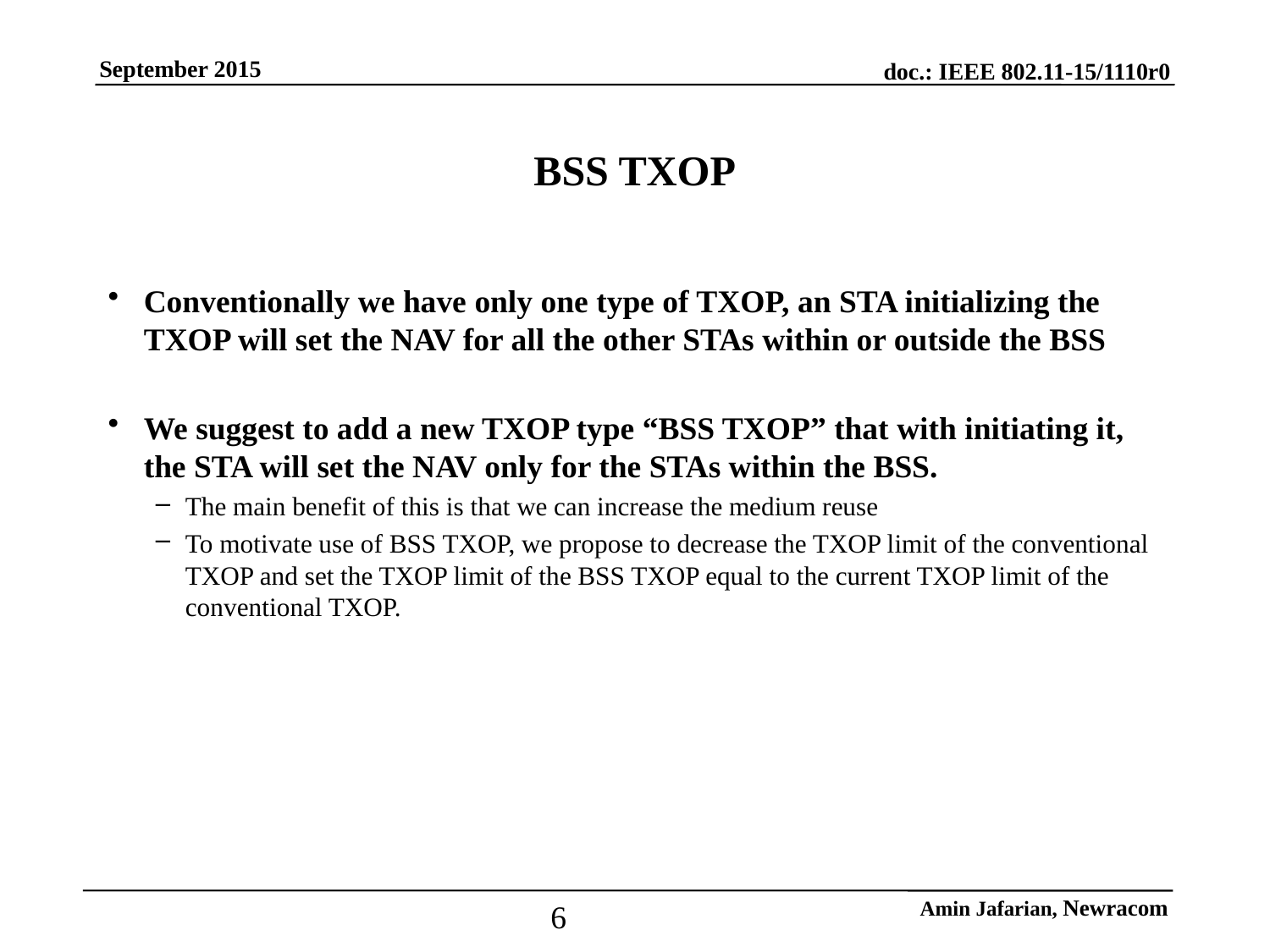

# BSS TXOP
Conventionally we have only one type of TXOP, an STA initializing the TXOP will set the NAV for all the other STAs within or outside the BSS

We suggest to add a new TXOP type “BSS TXOP” that with initiating it, the STA will set the NAV only for the STAs within the BSS.
The main benefit of this is that we can increase the medium reuse
To motivate use of BSS TXOP, we propose to decrease the TXOP limit of the conventional TXOP and set the TXOP limit of the BSS TXOP equal to the current TXOP limit of the conventional TXOP.